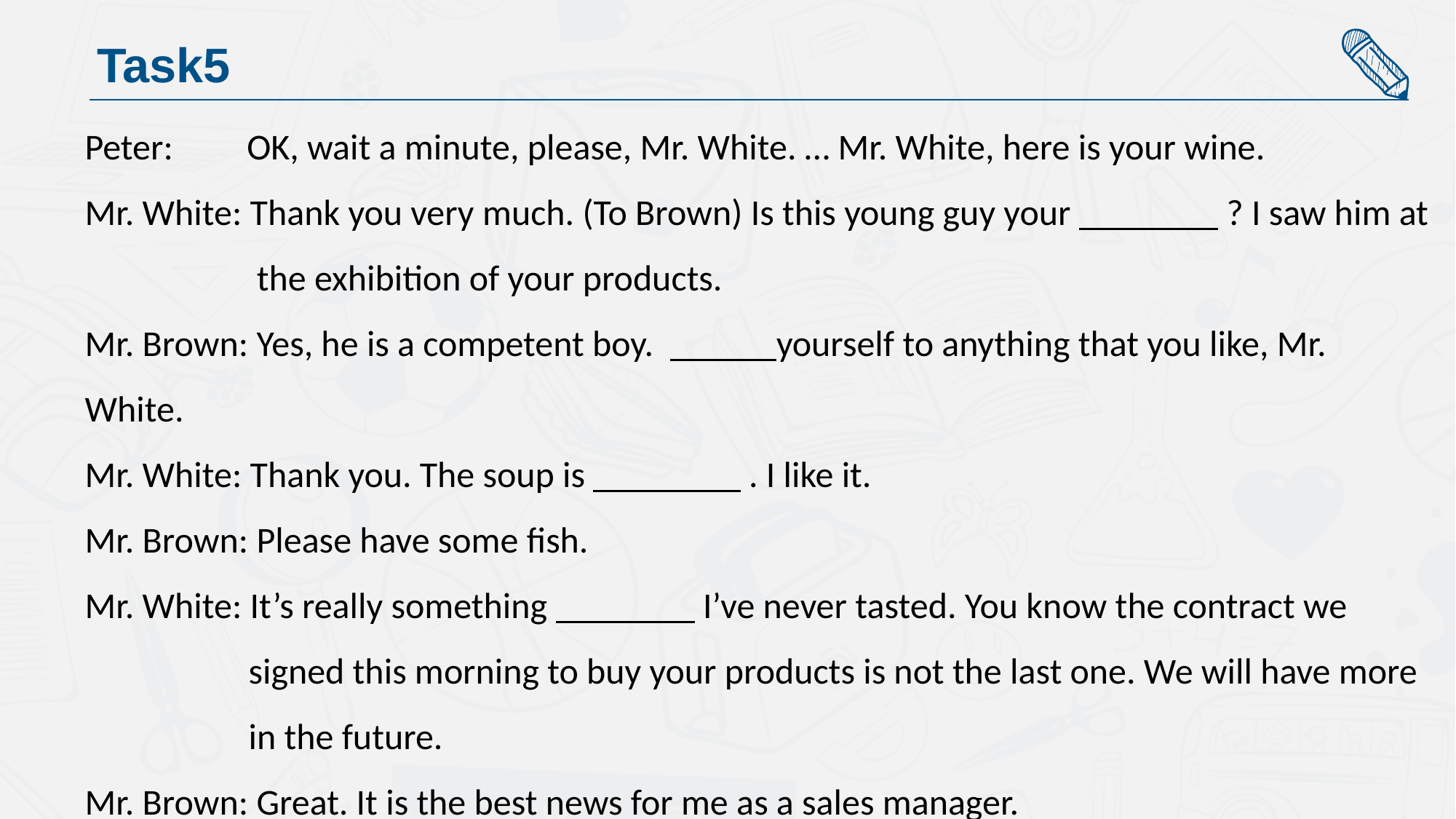

Task5

Peter:         OK, wait a minute, please, Mr. White. … Mr. White, here is your wine.
Mr. White: Thank you very much. (To Brown) Is this young guy your                   ? I saw him at
                     the exhibition of your products.
Mr. Brown: Yes, he is a competent boy.               yourself to anything that you like, Mr. White.
Mr. White: Thank you. The soup is                    . I like it.
Mr. Brown: Please have some fish.
Mr. White: It’s really something                   I’ve never tasted. You know the contract we
                    signed this morning to buy your products is not the last one. We will have more
                    in the future.
Mr. Brown: Great. It is the best news for me as a sales manager.